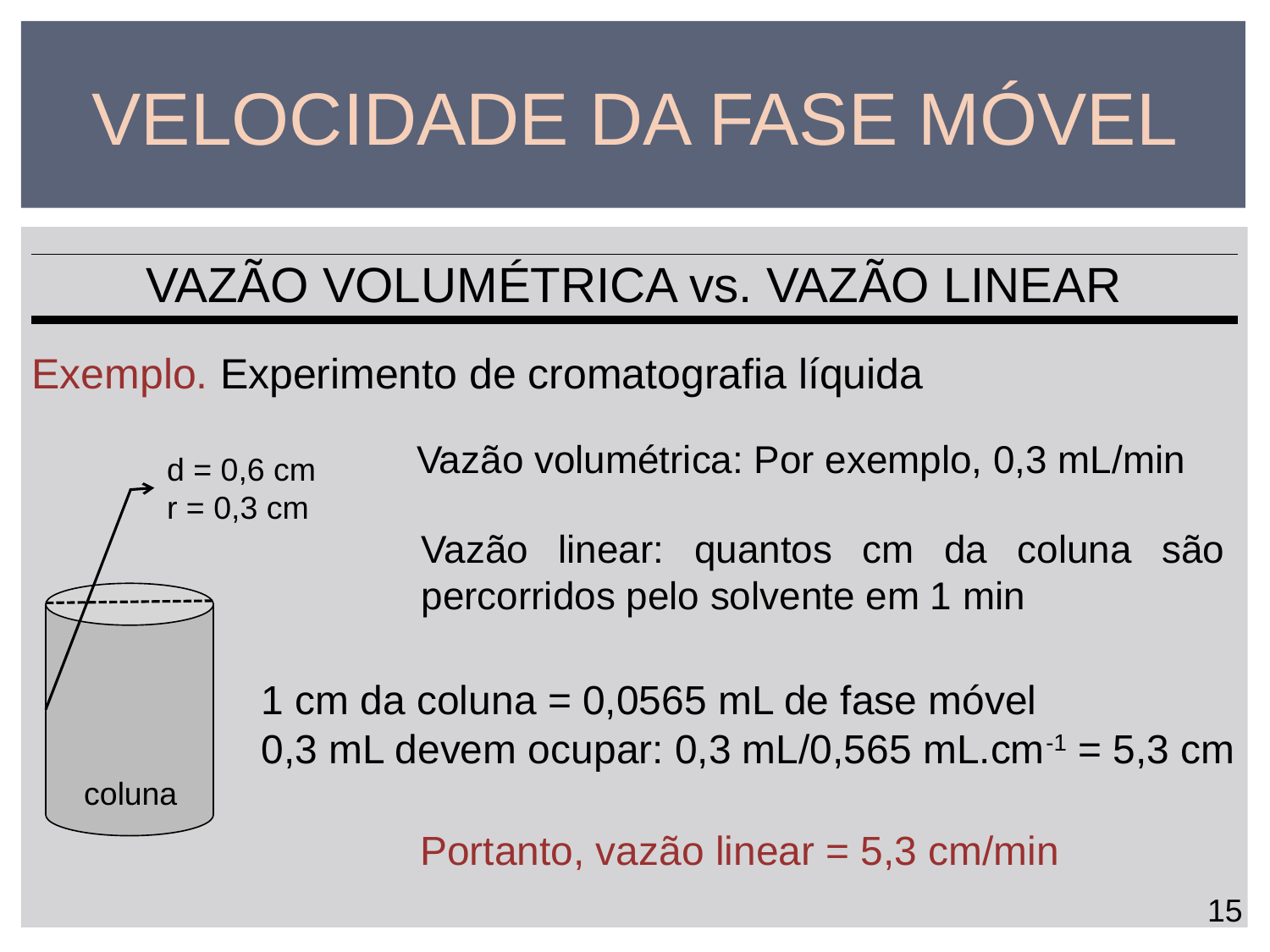

VELOCIDADE DA FASE MÓVEL
VAZÃO VOLUMÉTRICA vs. VAZÃO LINEAR
Exemplo. Experimento de cromatografia líquida
Vazão volumétrica: Por exemplo, 0,3 mL/min
d = 0,6 cm
r = 0,3 cm
Vazão linear: quantos cm da coluna são percorridos pelo solvente em 1 min

1 cm da coluna = 0,0565 mL de fase móvel
0,3 mL devem ocupar: 0,3 mL/0,565 mL.cm-1 = 5,3 cm
coluna
Portanto, vazão linear = 5,3 cm/min
15